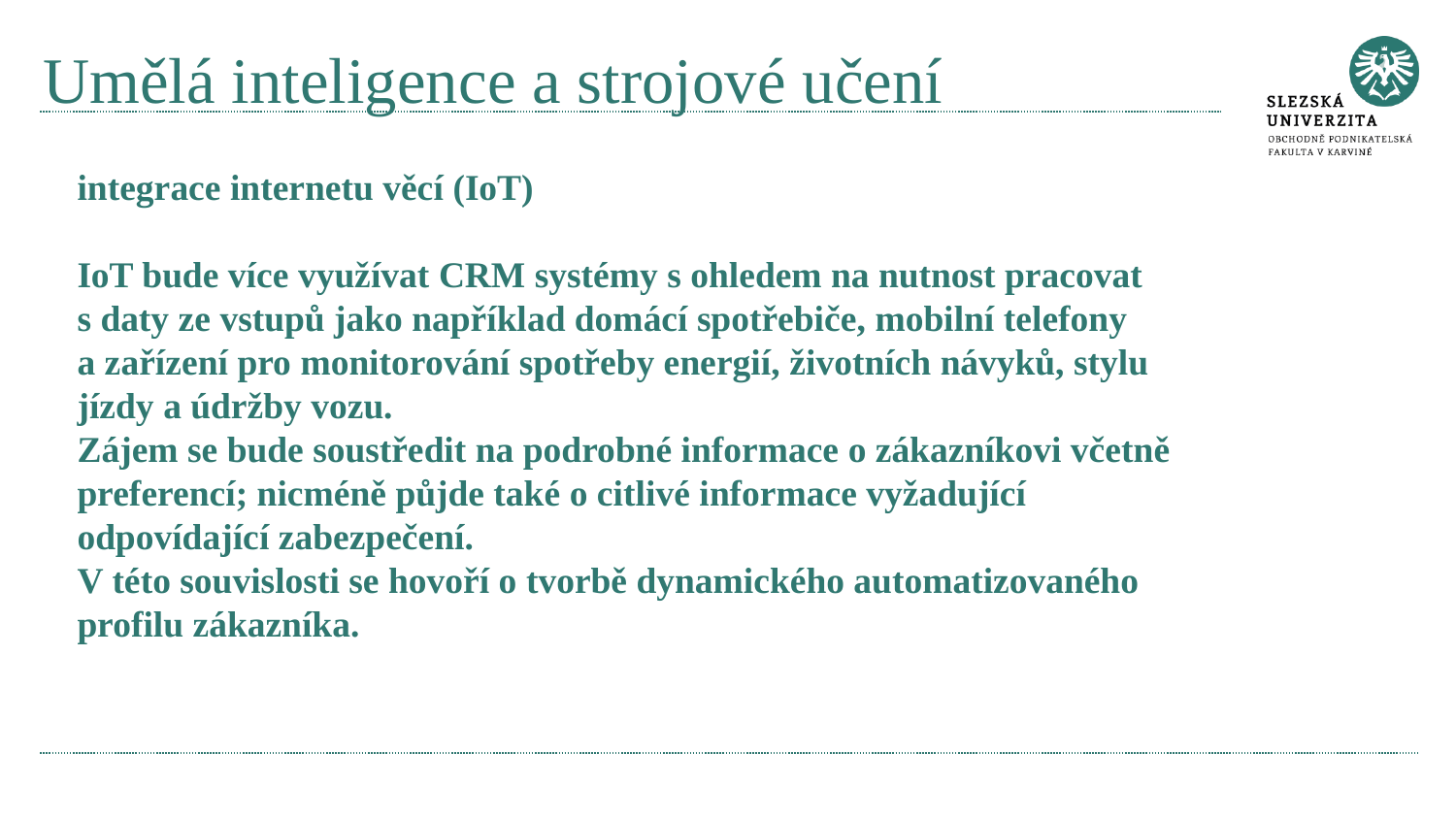

# Umělá inteligence a strojové učení

integrace internetu věcí (IoT)

IoT bude více využívat CRM systémy s ohledem na nutnost pracovat
s daty ze vstupů jako například domácí spotřebiče, mobilní telefony
a zařízení pro monitorování spotřeby energií, životních návyků, stylu jízdy a údržby vozu.
Zájem se bude soustředit na podrobné informace o zákazníkovi včetně preferencí; nicméně půjde také o citlivé informace vyžadující odpovídající zabezpečení.
V této souvislosti se hovoří o tvorbě dynamického automatizovaného profilu zákazníka.